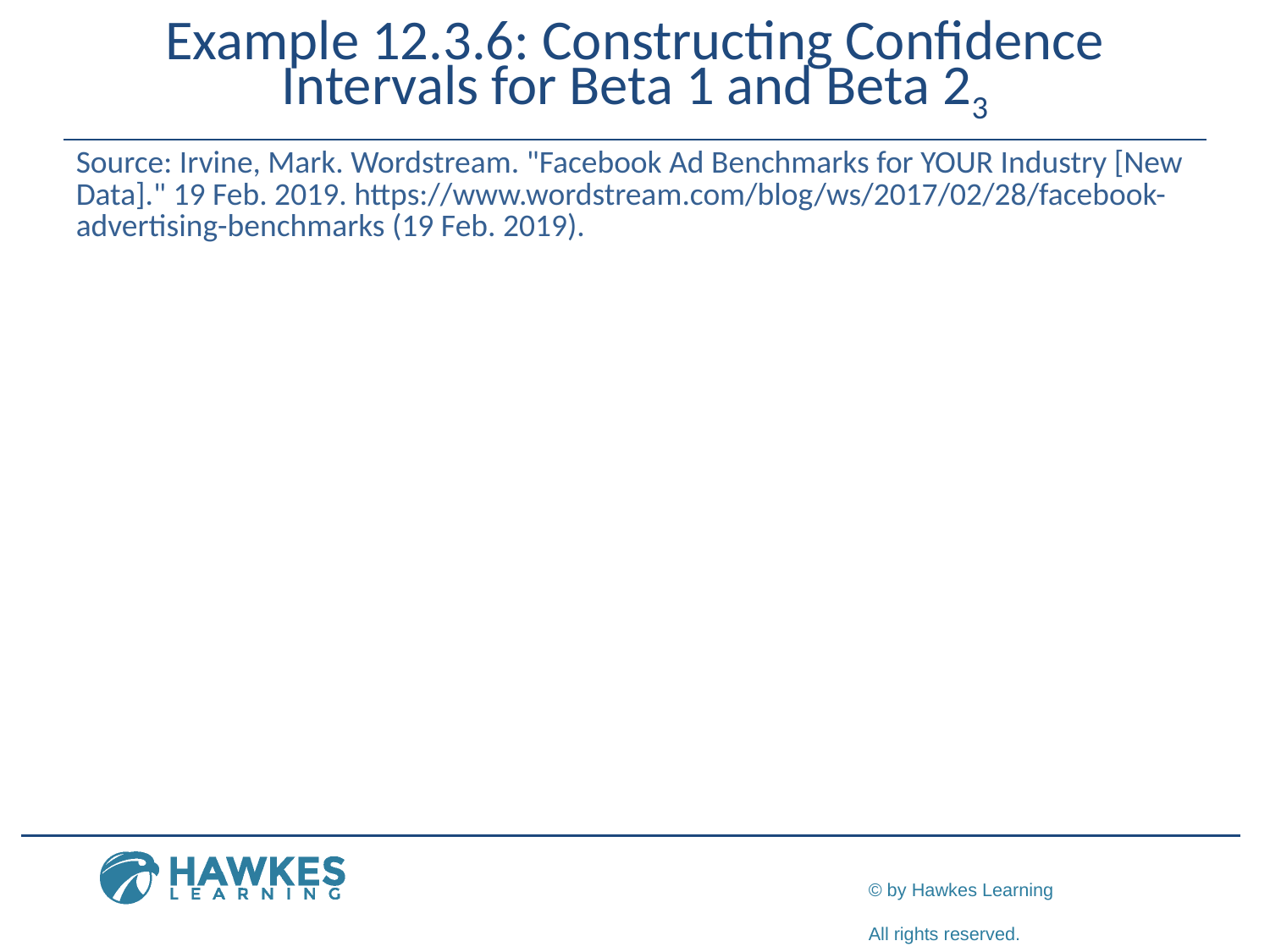

# Example 12.3.6: Constructing Confidence Intervals for Beta 1 and Beta 23
Source: Irvine, Mark. Wordstream. "Facebook Ad Benchmarks for YOUR Industry [New Data]." 19 Feb. 2019. https://www.wordstream.com/blog/ws/2017/02/28/facebook-advertising-benchmarks (19 Feb. 2019).